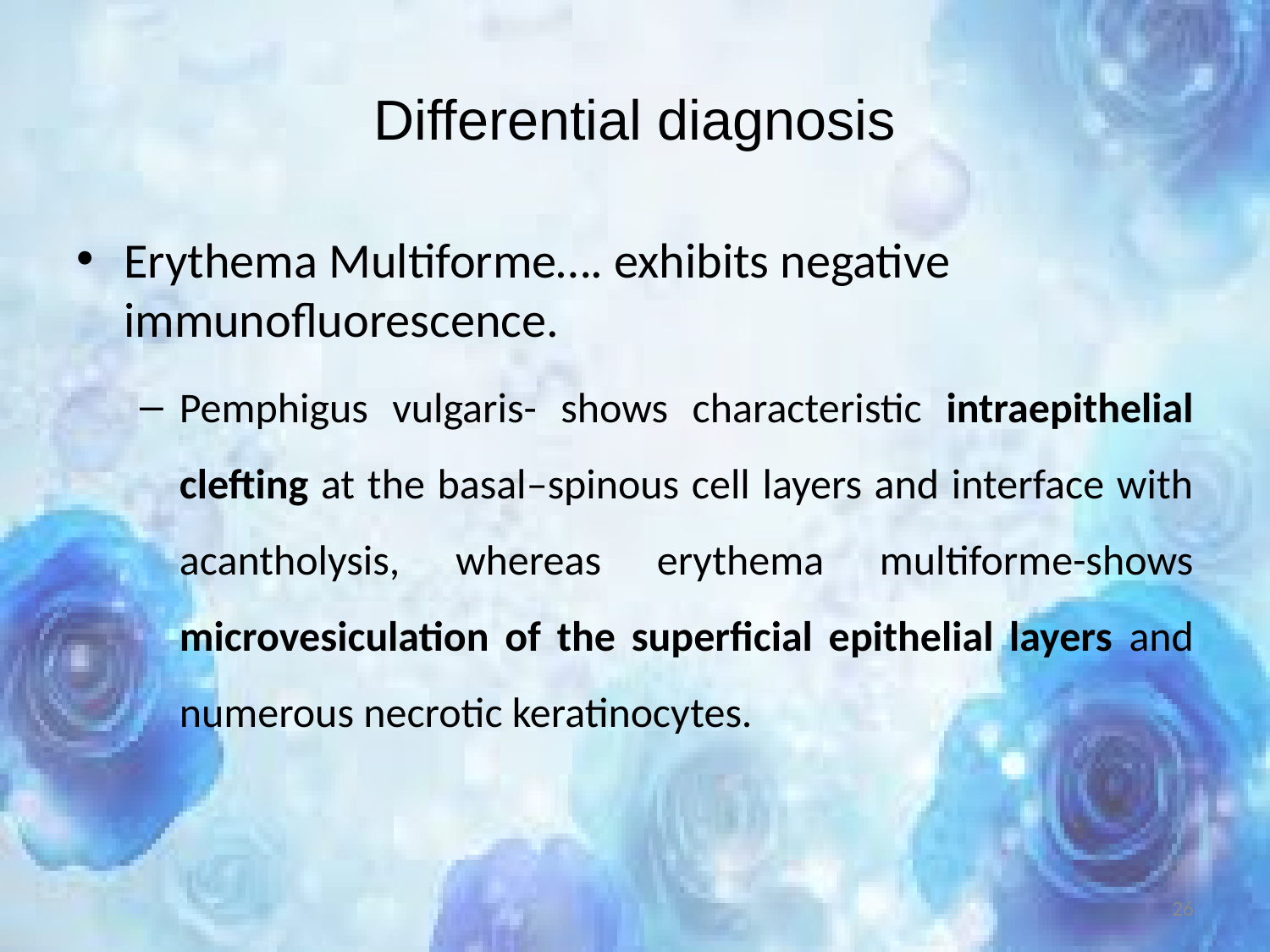

# Differential diagnosis
Erythema Multiforme…. exhibits negative immunofluorescence.
Pemphigus vulgaris- shows characteristic intraepithelial clefting at the basal–spinous cell layers and interface with acantholysis, whereas erythema multiforme-shows microvesiculation of the superficial epithelial layers and numerous necrotic keratinocytes.
26